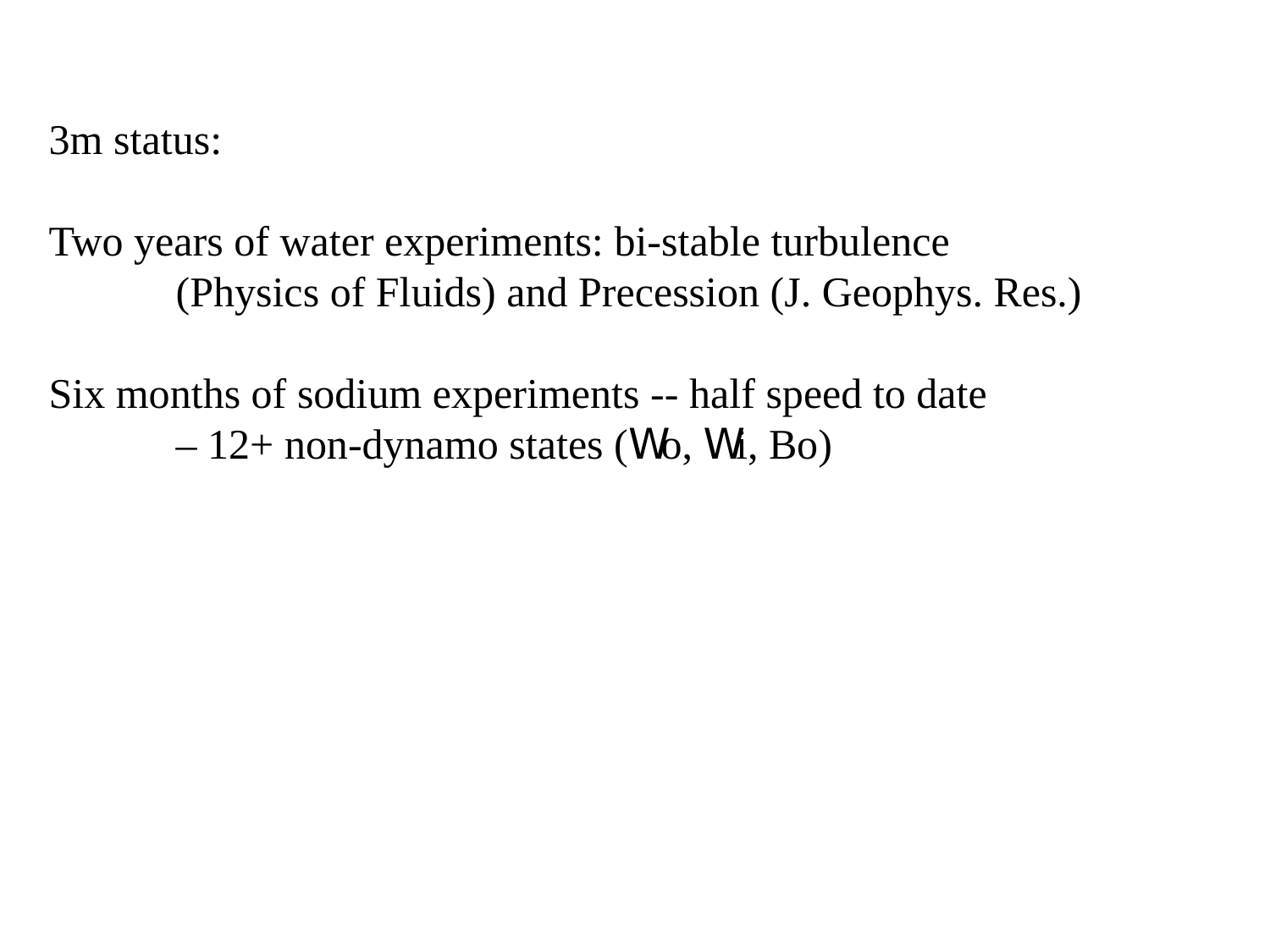

3m status:

Two years of water experiments: bi-stable turbulence
	(Physics of Fluids) and Precession (J. Geophys. Res.)

Six months of sodium experiments -- half speed to date
	– 12+ non-dynamo states (Ωo, Ωi, Bo)